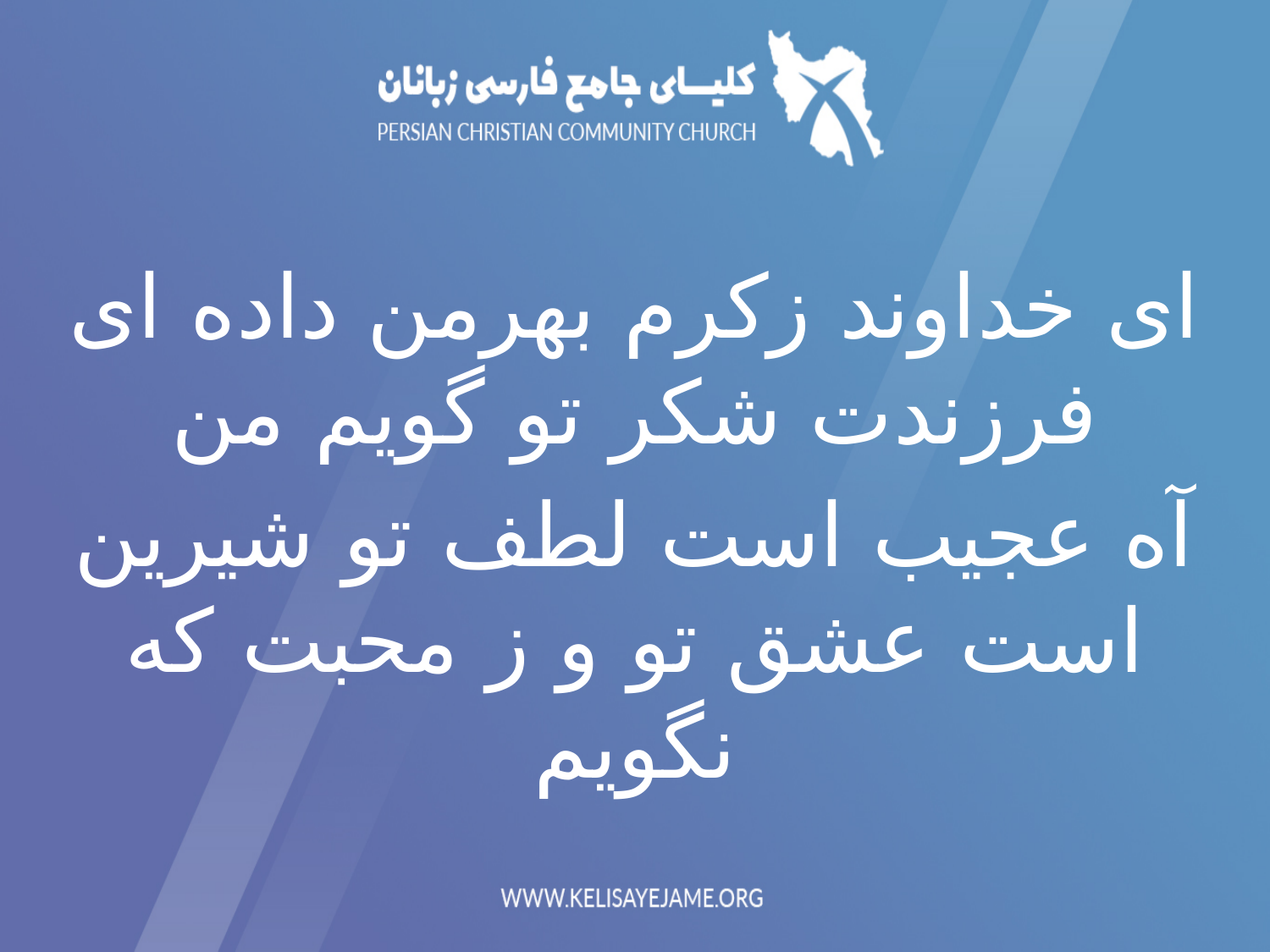

ای خداوند زکرم بهرمن داده ای فرزندت شکر تو گویم من
آه عجیب است لطف تو شیرین است عشق تو و ز محبت که نگویم